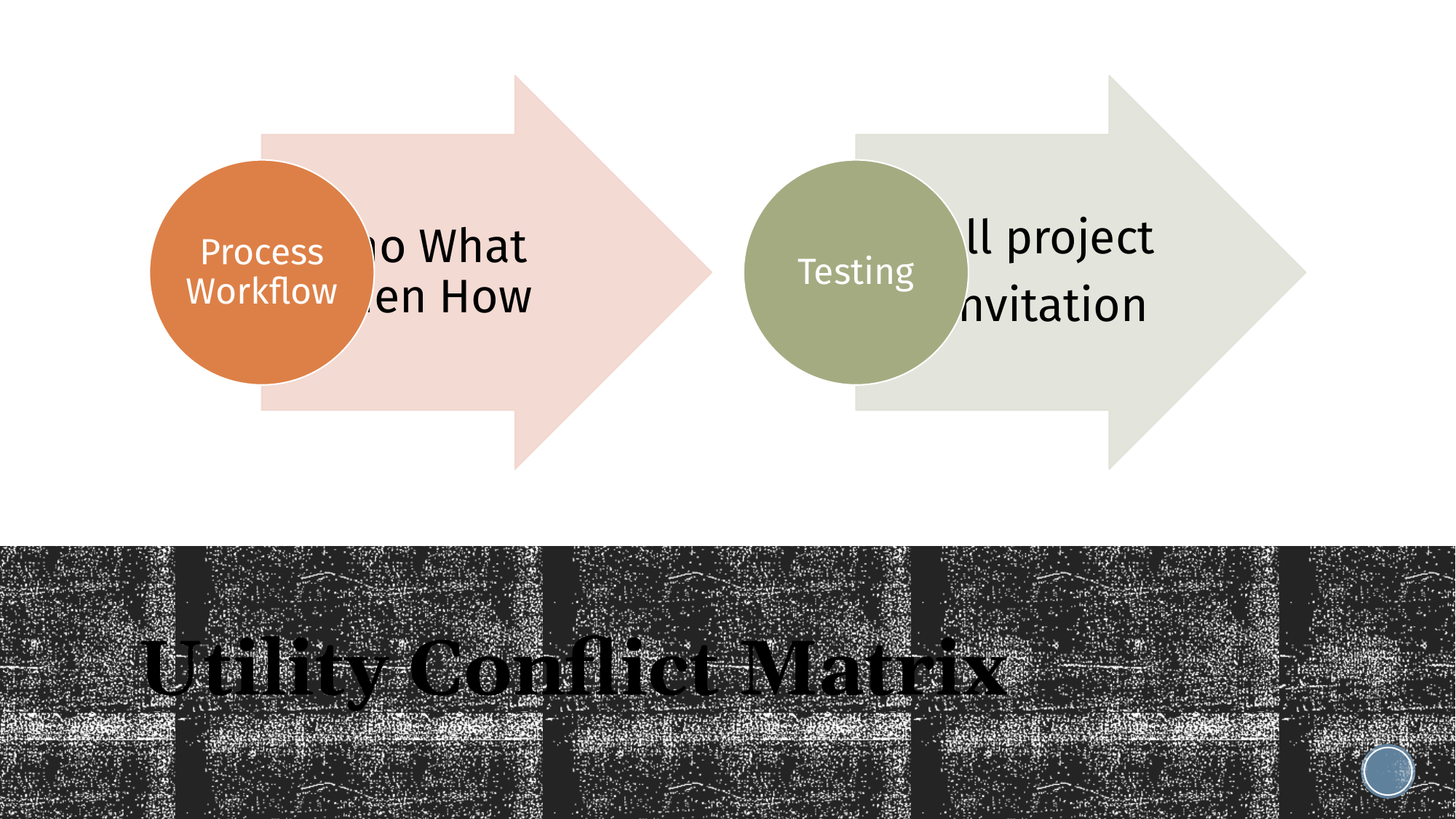

Who What When How
Process Workflow
Small project
By invitation
Testing

# Utility Conflict Matrix